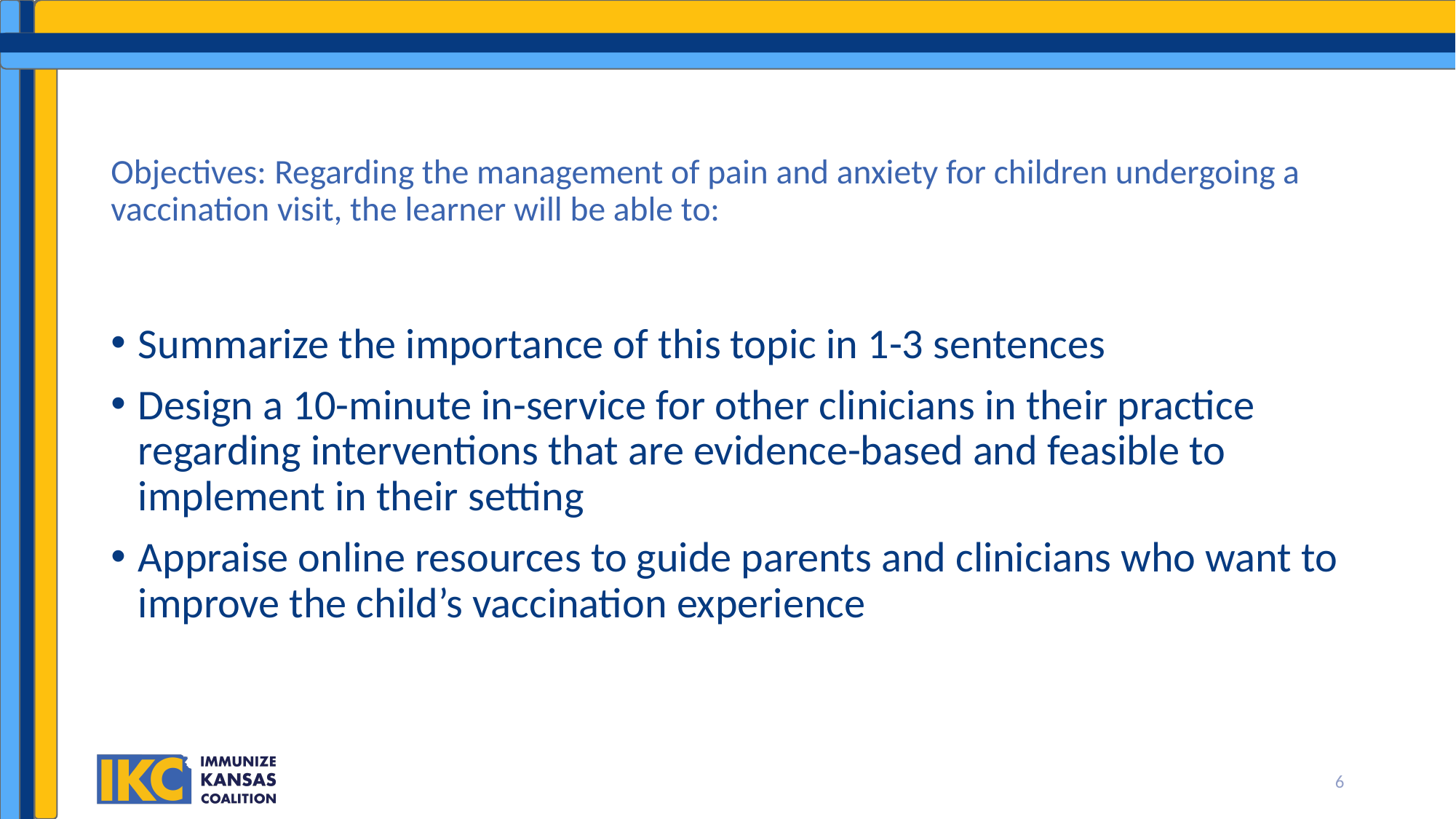

# Objectives: Regarding the management of pain and anxiety for children undergoing a vaccination visit, the learner will be able to:
Summarize the importance of this topic in 1-3 sentences
Design a 10-minute in-service for other clinicians in their practice regarding interventions that are evidence-based and feasible to implement in their setting
Appraise online resources to guide parents and clinicians who want to improve the child’s vaccination experience
6